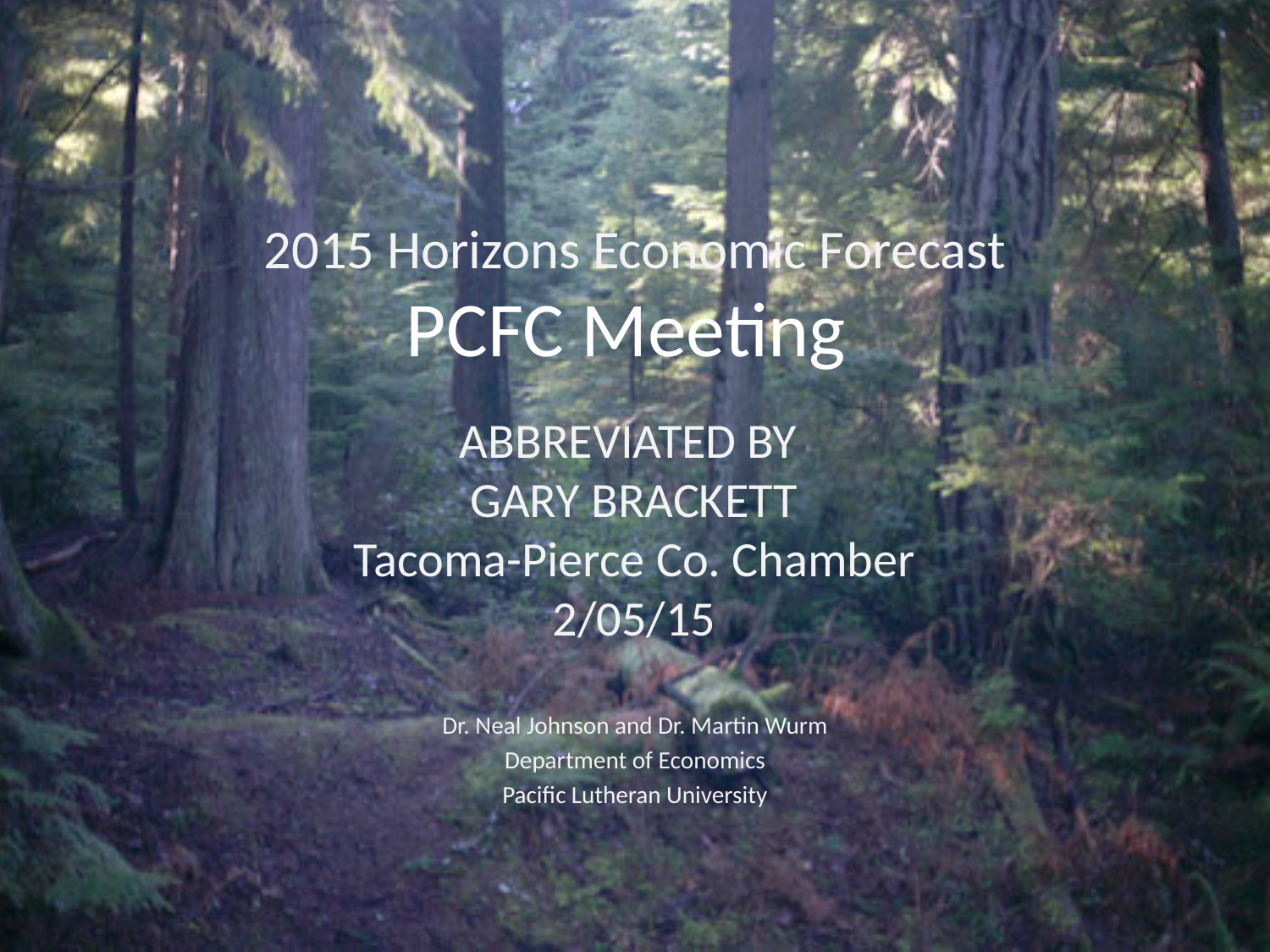

# 2015 Horizons Economic Forecast PCFC Meeting
ABBREVIATED BY
GARY BRACKETT
Tacoma-Pierce Co. Chamber
2/05/15
Dr. Neal Johnson and Dr. Martin Wurm
Department of Economics
Pacific Lutheran University